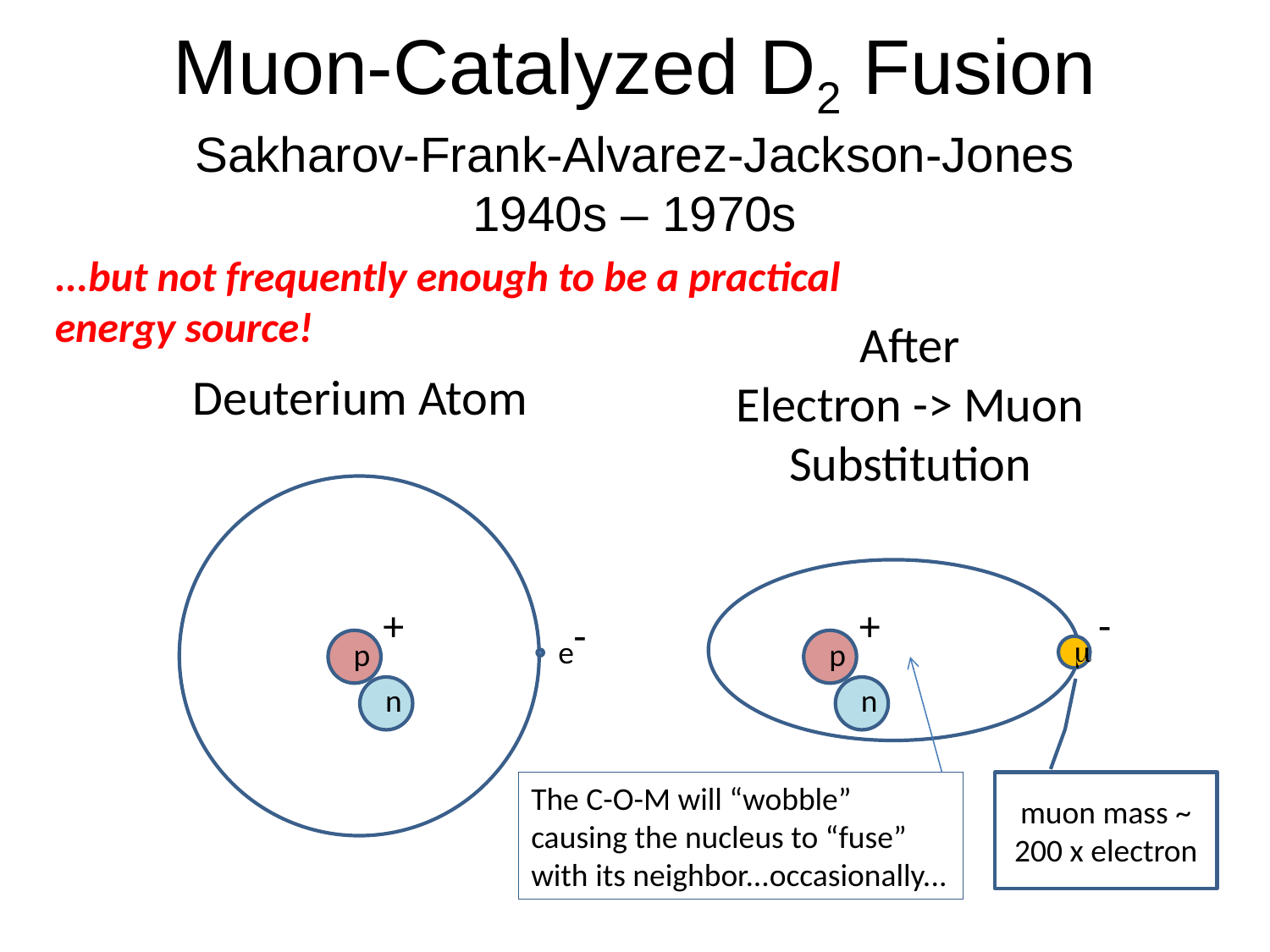

Muon-Catalyzed D2 Fusion
Sakharov-Frank-Alvarez-Jackson-Jones
1940s – 1970s
...but not frequently enough to be a practical energy source!
After
Electron -> Muon
Substitution

+
-
μ

p

n

muon mass ~ 200 x electron
Deuterium Atom

+
-
e
p

n

The C-O-M will “wobble” causing the nucleus to “fuse” with its neighbor...occasionally...